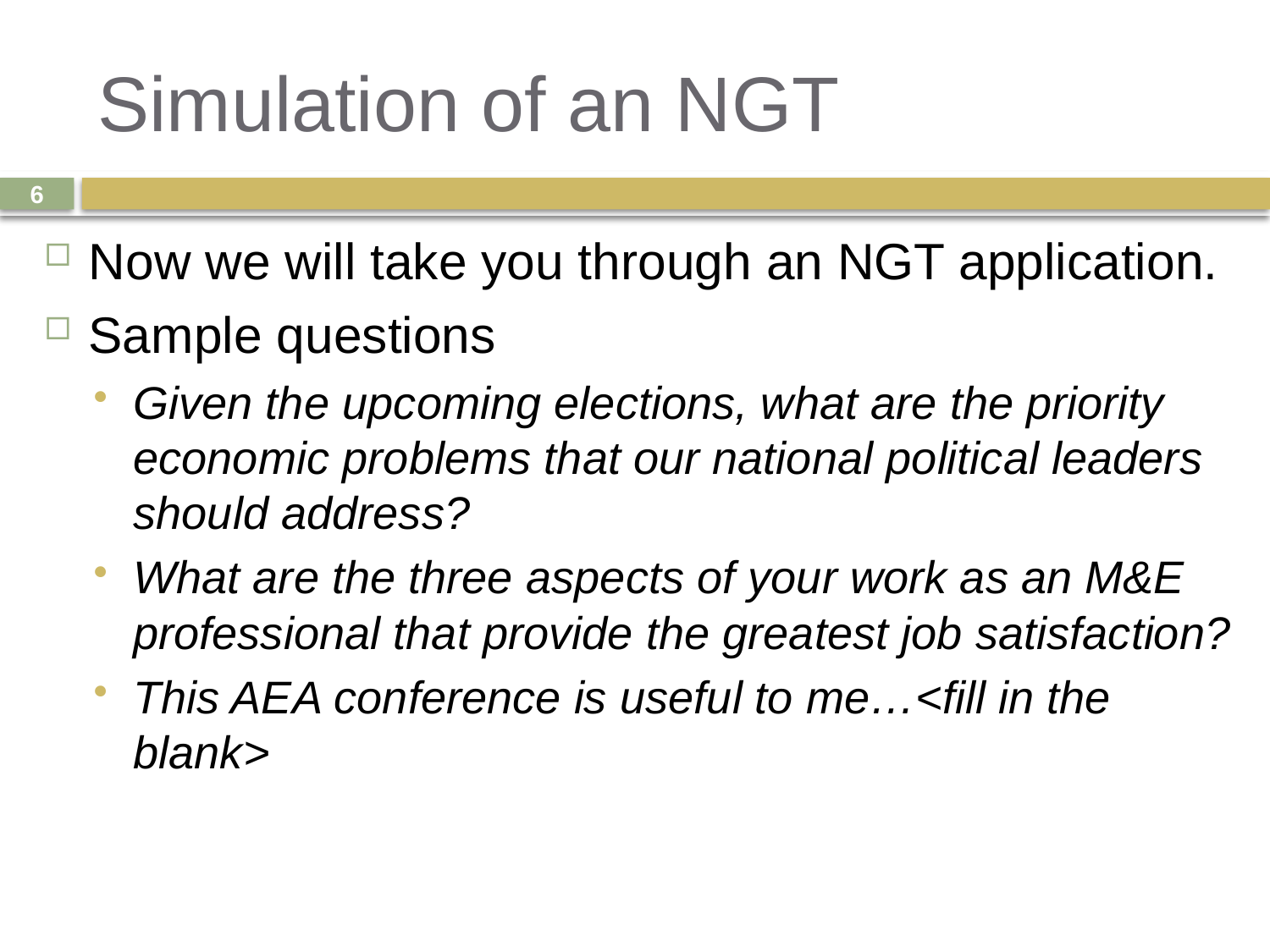

# Simulation of an NGT
6
Now we will take you through an NGT application.
Sample questions
Given the upcoming elections, what are the priority economic problems that our national political leaders should address?
What are the three aspects of your work as an M&E professional that provide the greatest job satisfaction?
This AEA conference is useful to me…<fill in the blank>